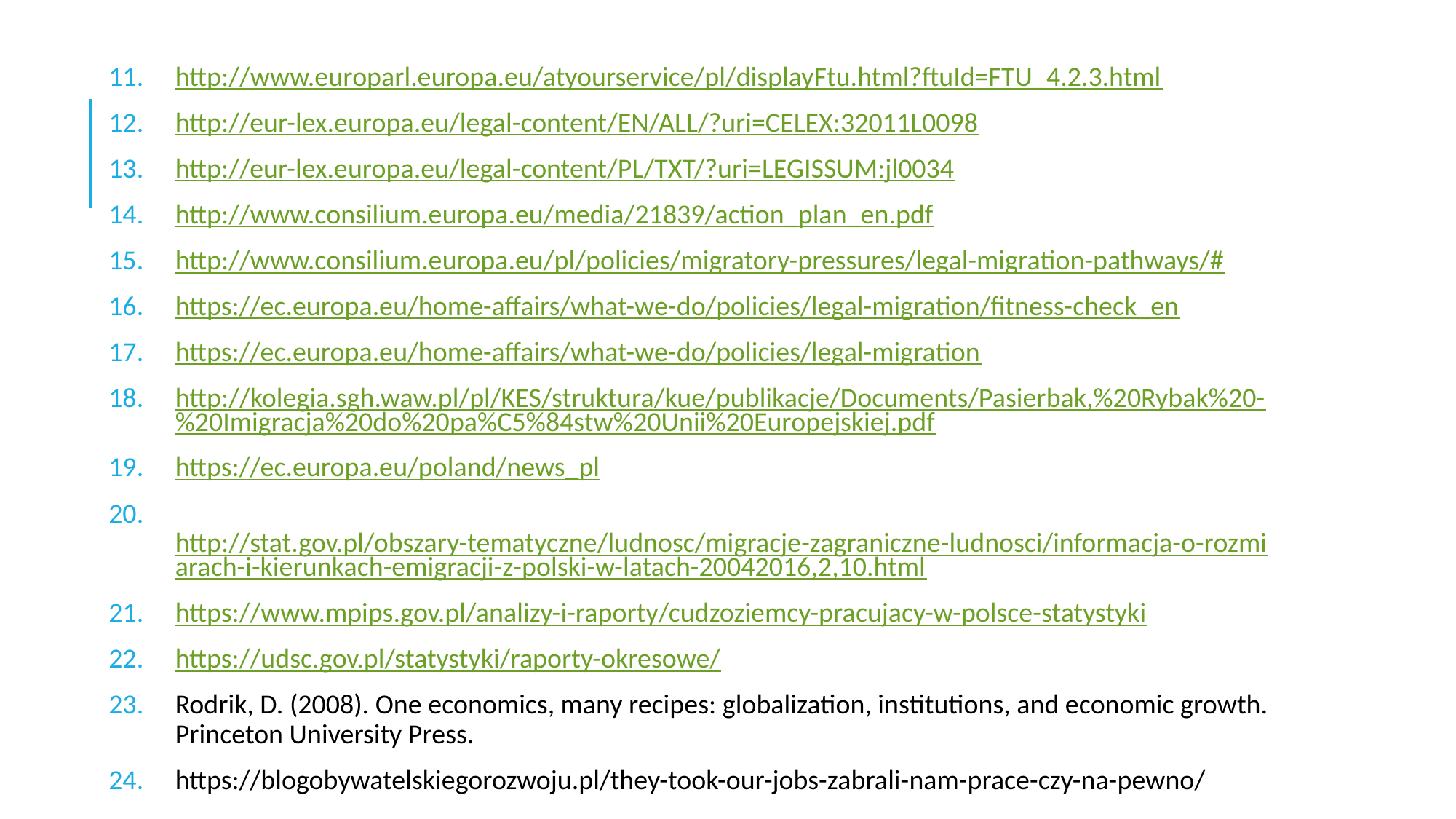

http://www.europarl.europa.eu/atyourservice/pl/displayFtu.html?ftuId=FTU_4.2.3.html
http://eur-lex.europa.eu/legal-content/EN/ALL/?uri=CELEX:32011L0098
http://eur-lex.europa.eu/legal-content/PL/TXT/?uri=LEGISSUM:jl0034
http://www.consilium.europa.eu/media/21839/action_plan_en.pdf
http://www.consilium.europa.eu/pl/policies/migratory-pressures/legal-migration-pathways/#
https://ec.europa.eu/home-affairs/what-we-do/policies/legal-migration/fitness-check_en
https://ec.europa.eu/home-affairs/what-we-do/policies/legal-migration
http://kolegia.sgh.waw.pl/pl/KES/struktura/kue/publikacje/Documents/Pasierbak,%20Rybak%20-%20Imigracja%20do%20pa%C5%84stw%20Unii%20Europejskiej.pdf
https://ec.europa.eu/poland/news_pl
 http://stat.gov.pl/obszary-tematyczne/ludnosc/migracje-zagraniczne-ludnosci/informacja-o-rozmiarach-i-kierunkach-emigracji-z-polski-w-latach-20042016,2,10.html
https://www.mpips.gov.pl/analizy-i-raporty/cudzoziemcy-pracujacy-w-polsce-statystyki
https://udsc.gov.pl/statystyki/raporty-okresowe/
Rodrik, D. (2008). One economics, many recipes: globalization, institutions, and economic growth. Princeton University Press.
https://blogobywatelskiegorozwoju.pl/they-took-our-jobs-zabrali-nam-prace-czy-na-pewno/